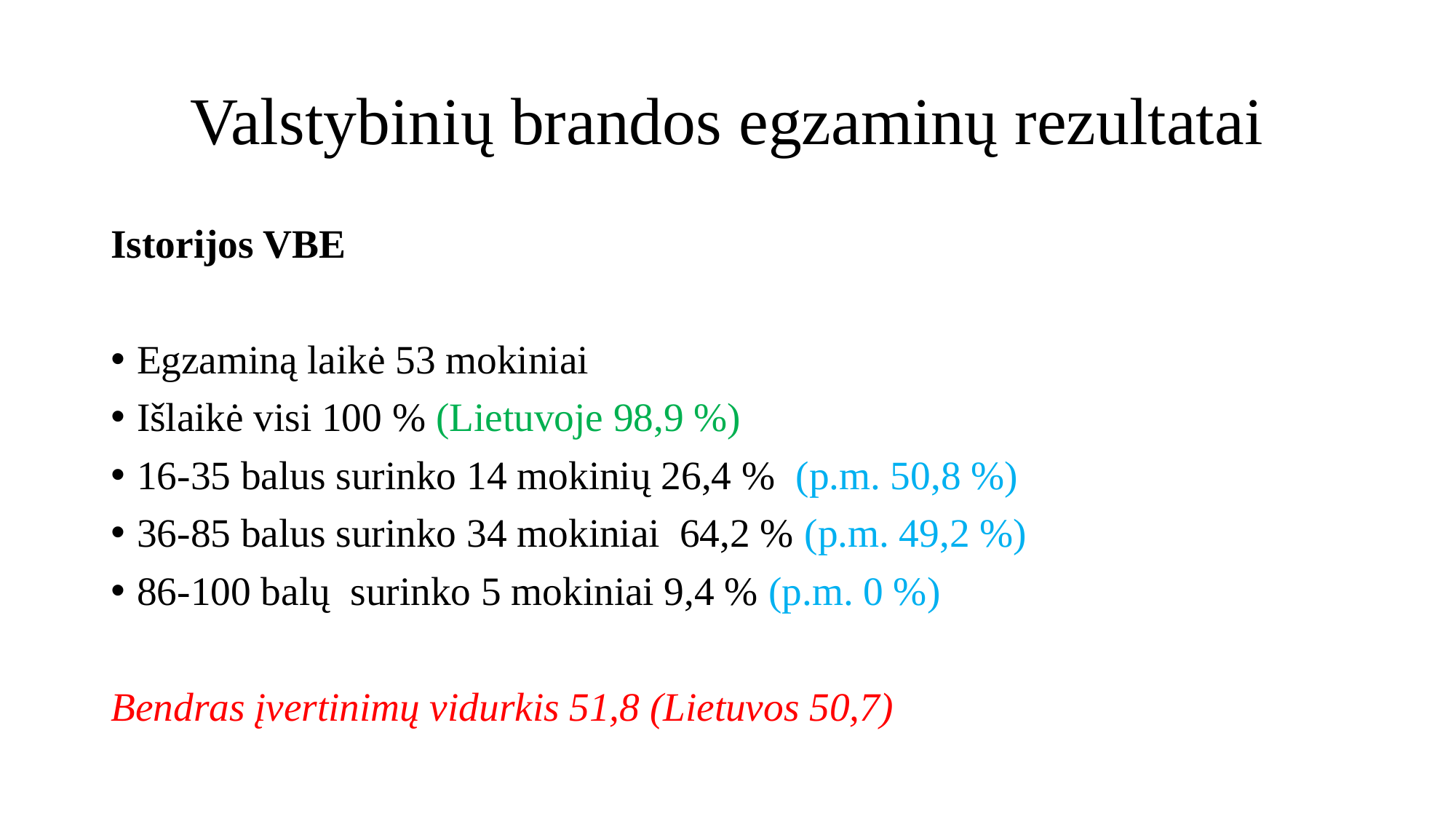

# Valstybinių brandos egzaminų rezultatai
Istorijos VBE

Egzaminą laikė 53 mokiniai
Išlaikė visi 100 % (Lietuvoje 98,9 %)
16-35 balus surinko 14 mokinių 26,4 %  (p.m. 50,8 %)
36-85 balus surinko 34 mokiniai  64,2 % (p.m. 49,2 %)
86-100 balų  surinko 5 mokiniai 9,4 % (p.m. 0 %)

Bendras įvertinimų vidurkis 51,8 (Lietuvos 50,7)